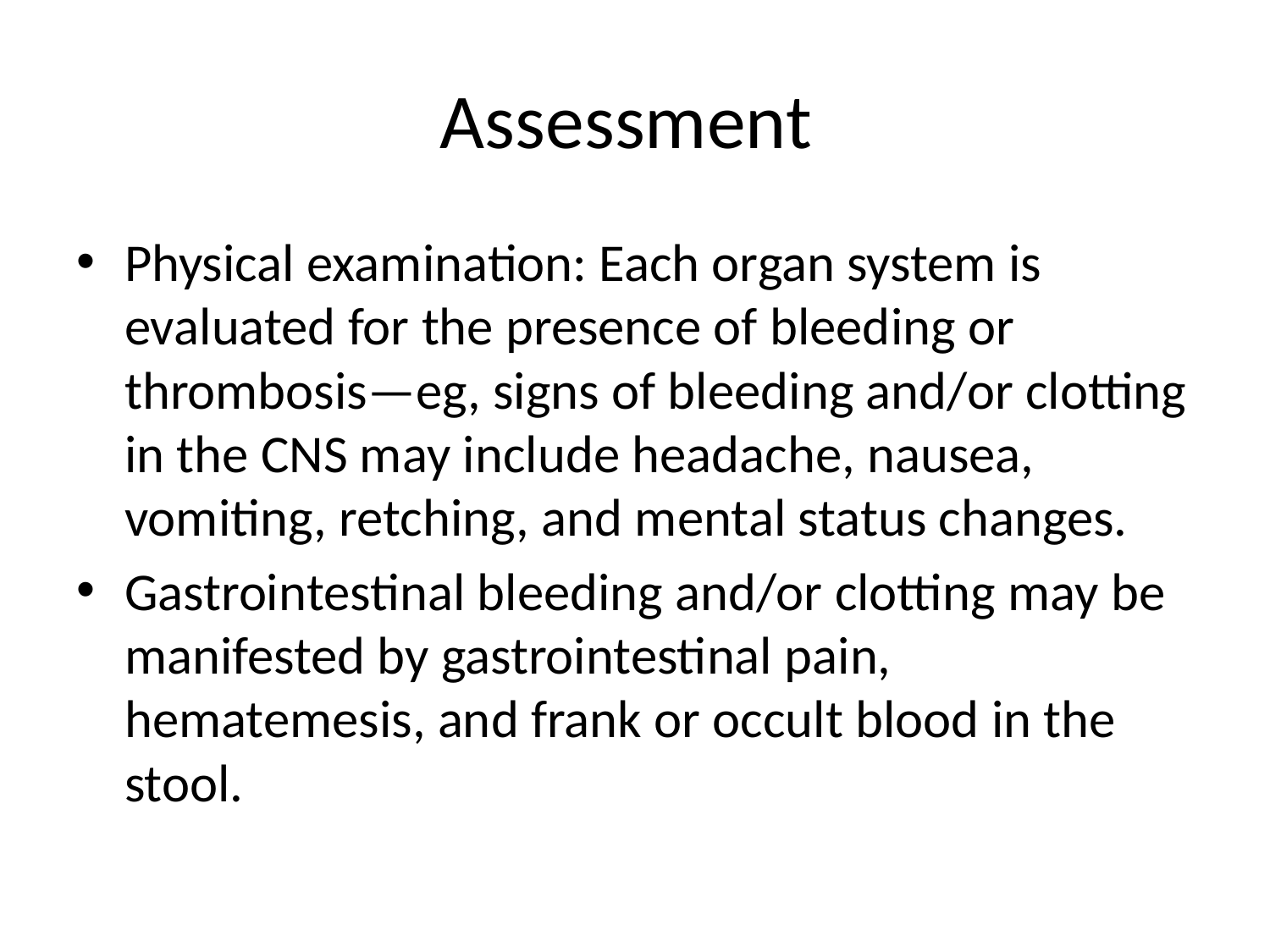

# Assessment
Physical examination: Each organ system is evaluated for the presence of bleeding or thrombosis—eg, signs of bleeding and/or clotting in the CNS may include headache, nausea, vomiting, retching, and mental status changes.
Gastrointestinal bleeding and/or clotting may be manifested by gastrointestinal pain, hematemesis, and frank or occult blood in the stool.